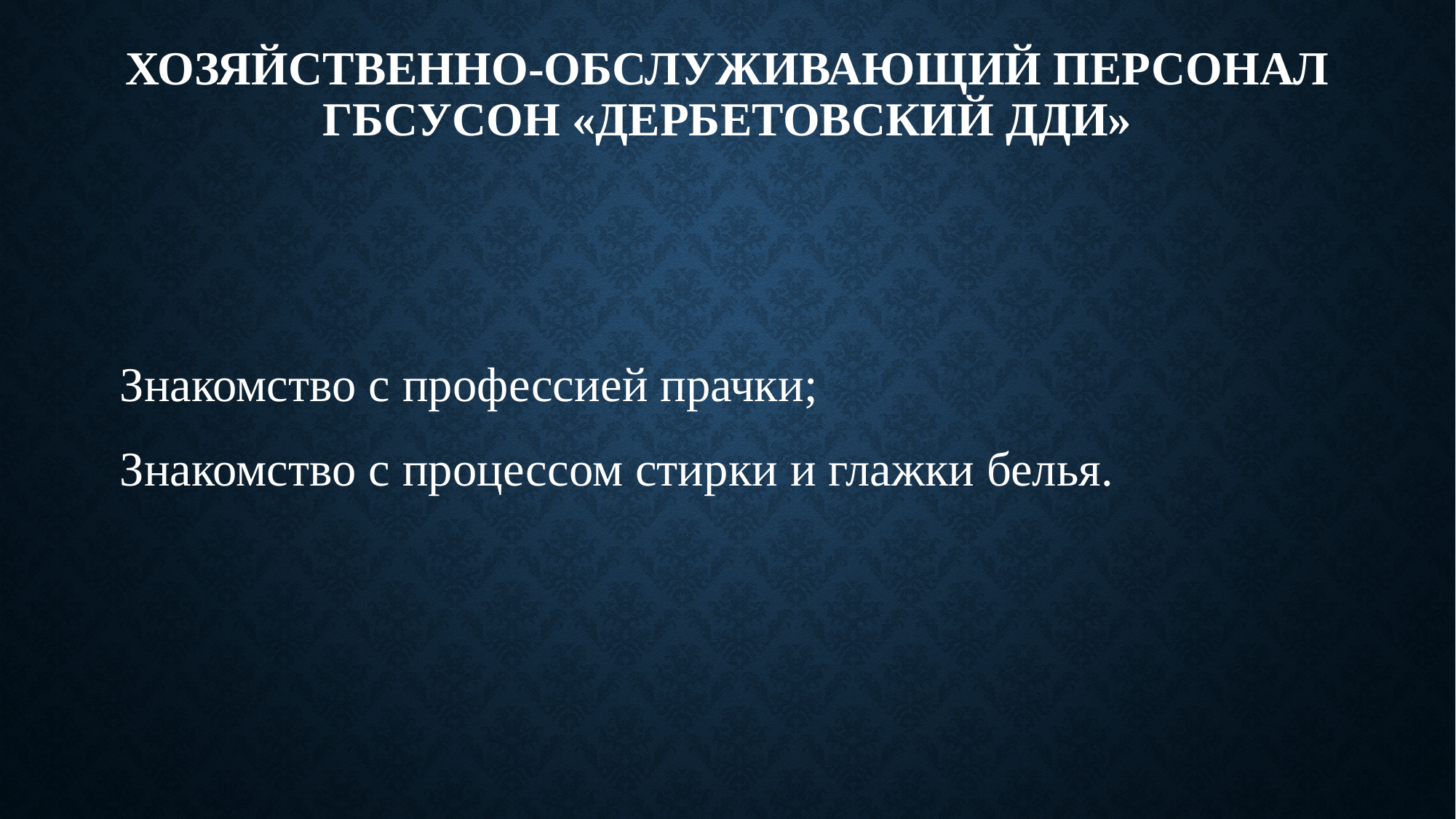

# Хозяйственно-обслуживающий персонал ГБСУСОН «Дербетовский ДДИ»

Знакомство с профессией прачки;
Знакомство с процессом стирки и глажки белья.